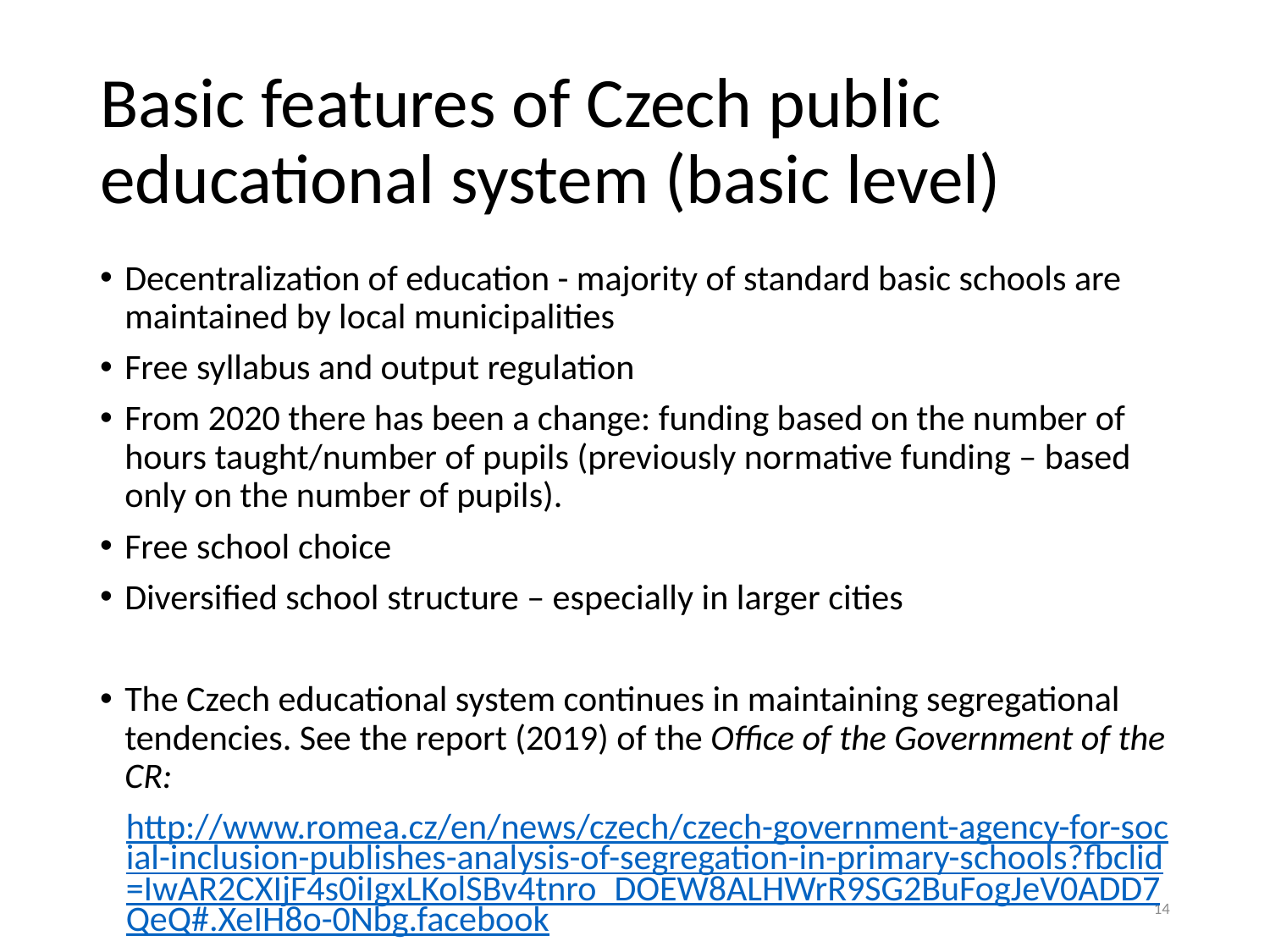

# Basic features of Czech public educational system (basic level)
Decentralization of education - majority of standard basic schools are maintained by local municipalities
Free syllabus and output regulation
From 2020 there has been a change: funding based on the number of hours taught/number of pupils (previously normative funding – based only on the number of pupils).
Free school choice
Diversified school structure – especially in larger cities

The Czech educational system continues in maintaining segregational tendencies. See the report (2019) of the Office of the Government of the CR:
http://www.romea.cz/en/news/czech/czech-government-agency-for-social-inclusion-publishes-analysis-of-segregation-in-primary-schools?fbclid=IwAR2CXIjF4s0iIgxLKolSBv4tnro_DOEW8ALHWrR9SG2BuFogJeV0ADD7QeQ#.XeIH8o-0Nbg.facebook

14